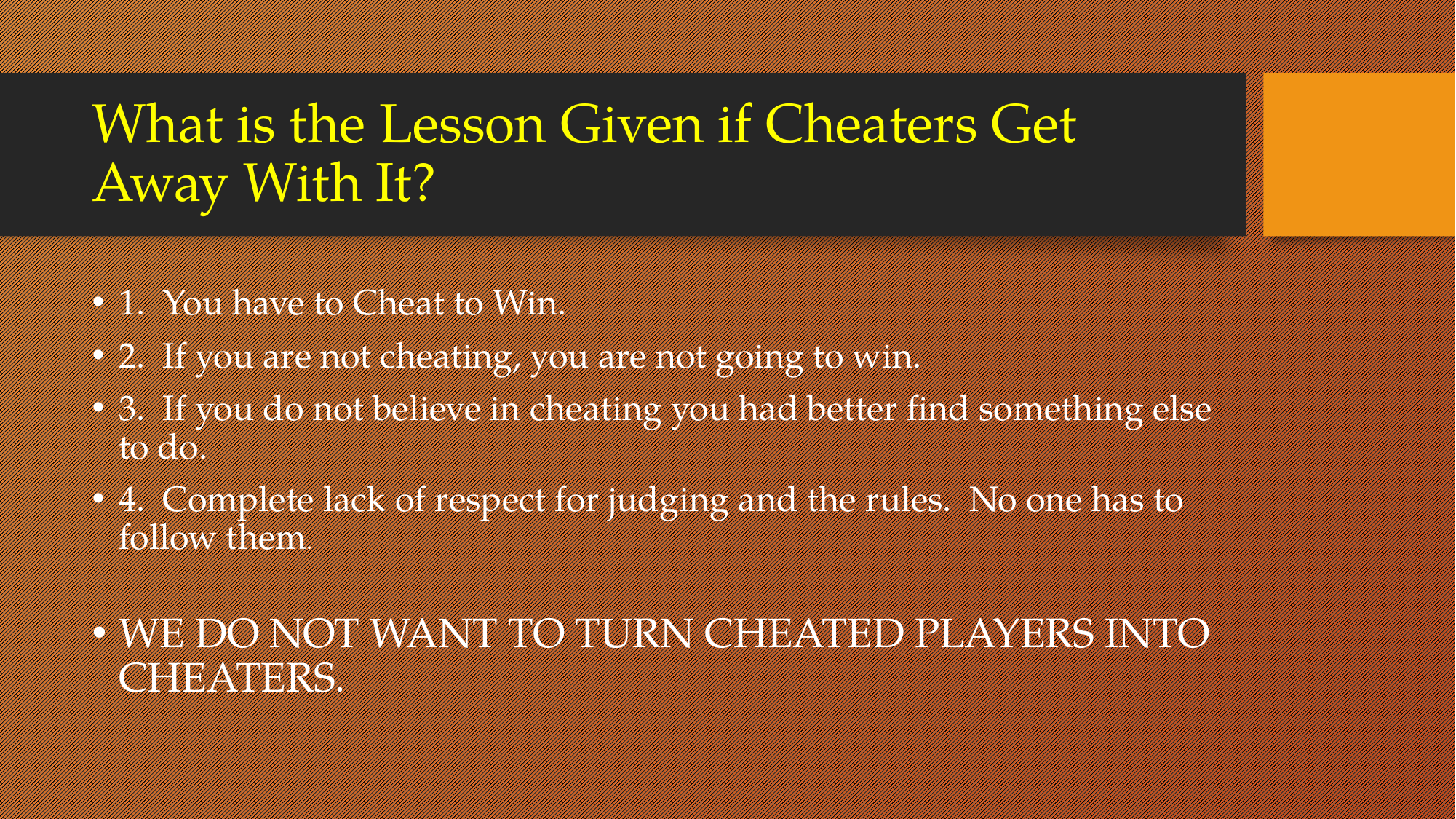

# What is the Lesson Given if Cheaters Get Away With It?
1.  You have to Cheat to Win.
2.  If you are not cheating, you are not going to win.
3.  If you do not believe in cheating you had better find something else to do.
4.  Complete lack of respect for judging and the rules.  No one has to follow them.

WE DO NOT WANT TO TURN CHEATED PLAYERS INTO CHEATERS.